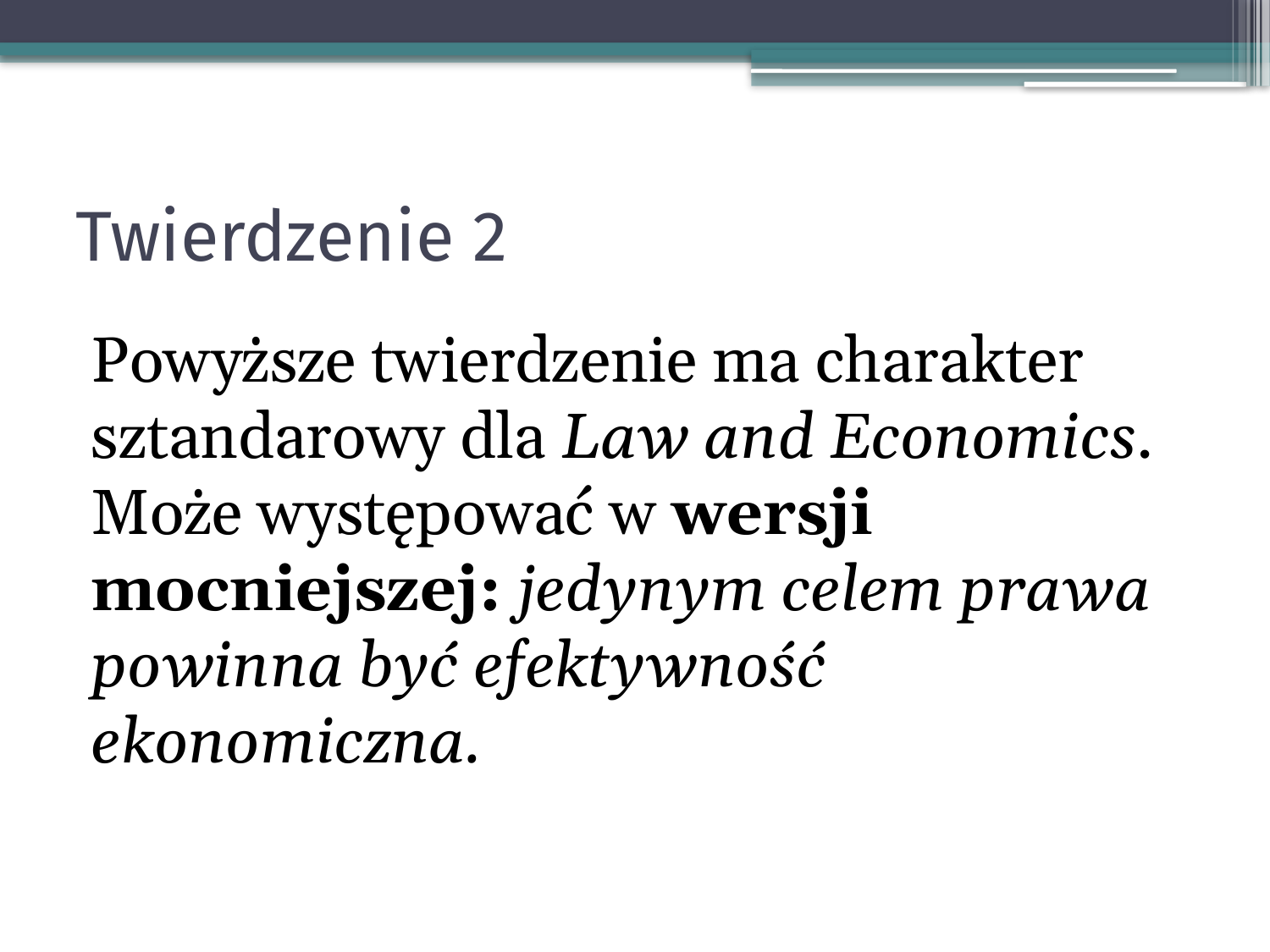

# Twierdzenie 2
Powyższe twierdzenie ma charakter sztandarowy dla Law and Economics. Może występować w wersji mocniejszej: jedynym celem prawa powinna być efektywność ekonomiczna.